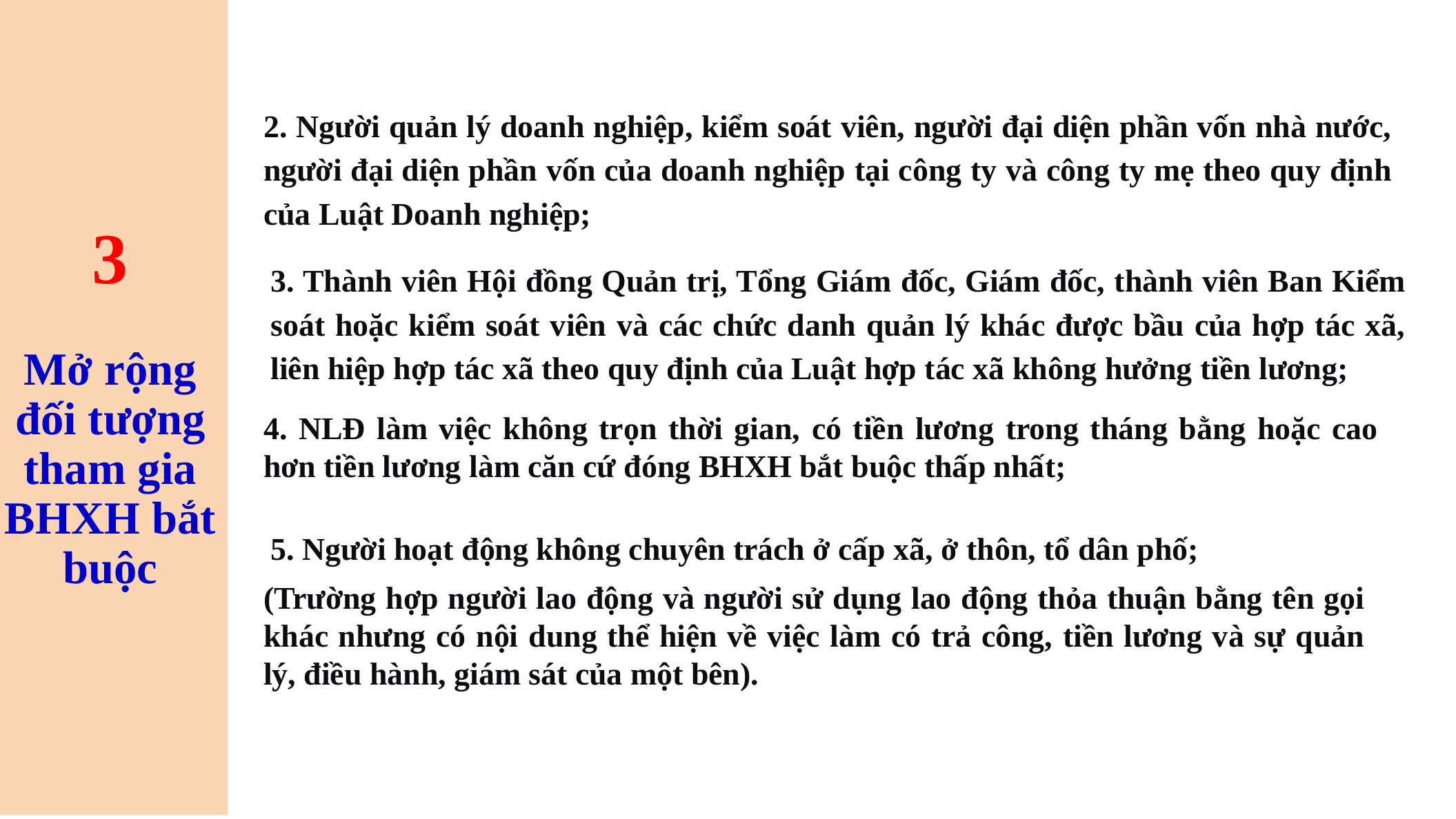

# 3 Mở rộng đối tượng tham gia BHXH bắt buộc

2. Người quản lý doanh nghiệp, kiểm soát viên, người đại diện phần vốn nhà nước, người đại diện phần vốn của doanh nghiệp tại công ty và công ty mẹ theo quy định của Luật Doanh nghiệp;
3. Thành viên Hội đồng Quản trị, Tổng Giám đốc, Giám đốc, thành viên Ban Kiểm soát hoặc kiểm soát viên và các chức danh quản lý khác được bầu của hợp tác xã, liên hiệp hợp tác xã theo quy định của Luật hợp tác xã không hưởng tiền lương;
4. NLĐ làm việc không trọn thời gian, có tiền lương trong tháng bằng hoặc cao hơn tiền lương làm căn cứ đóng BHXH bắt buộc thấp nhất;
5. Người hoạt động không chuyên trách ở cấp xã, ở thôn, tổ dân phố;
(Trường hợp người lao động và người sử dụng lao động thỏa thuận bằng tên gọi khác nhưng có nội dung thể hiện về việc làm có trả công, tiền lương và sự quản lý, điều hành, giám sát của một bên).